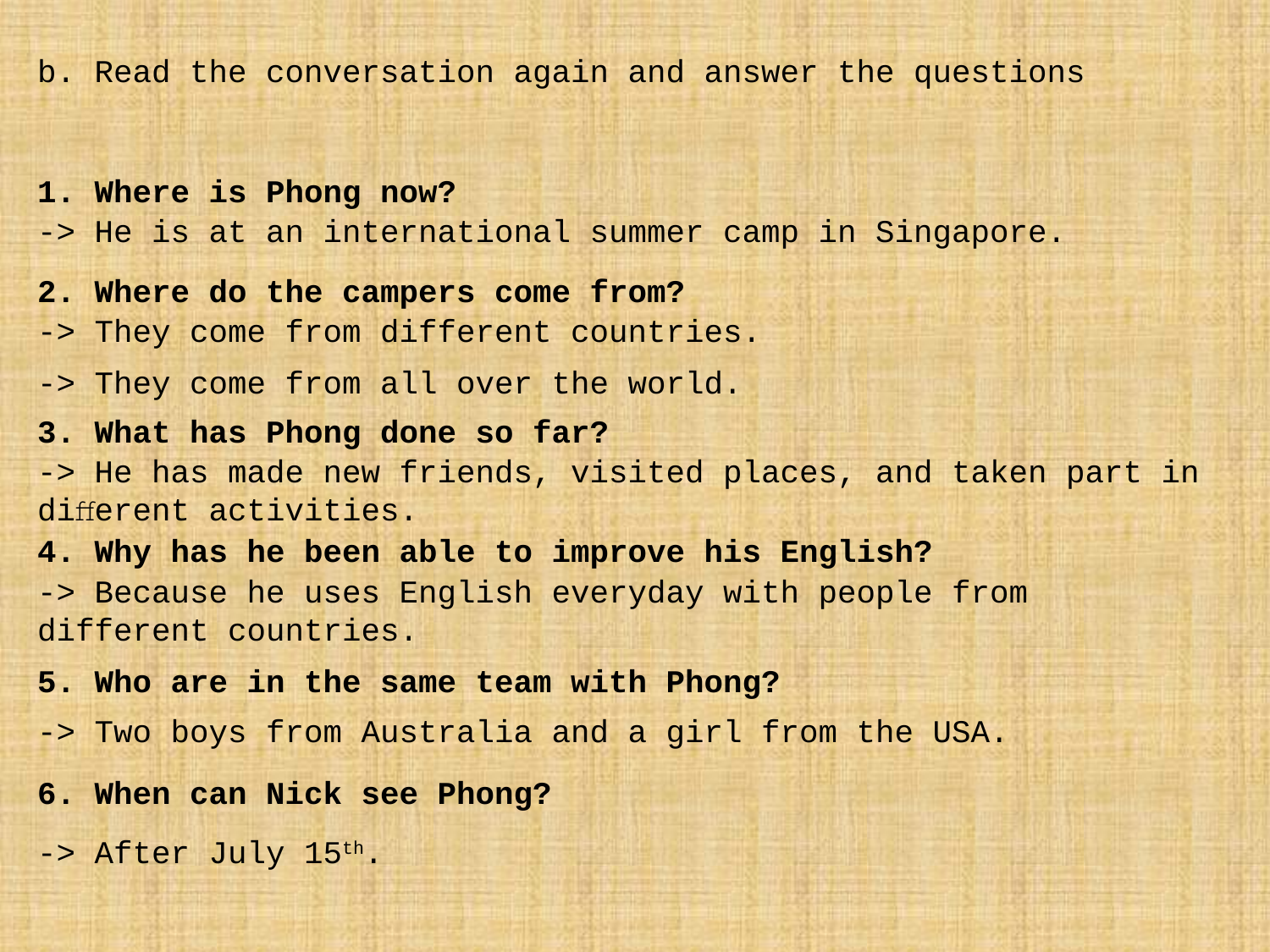

b. Read the conversation again and answer the questions
1. Where is Phong now?
-> He is at an international summer camp in Singapore.
2. Where do the campers come from?
-> They come from different countries.
-> They come from all over the world.
3. What has Phong done so far?
-> He has made new friends, visited places, and taken part in diﬀerent activities.
4. Why has he been able to improve his English?
-> Because he uses English everyday with people from different countries.
5. Who are in the same team with Phong?
-> Two boys from Australia and a girl from the USA.
6. When can Nick see Phong?
-> After July 15th.